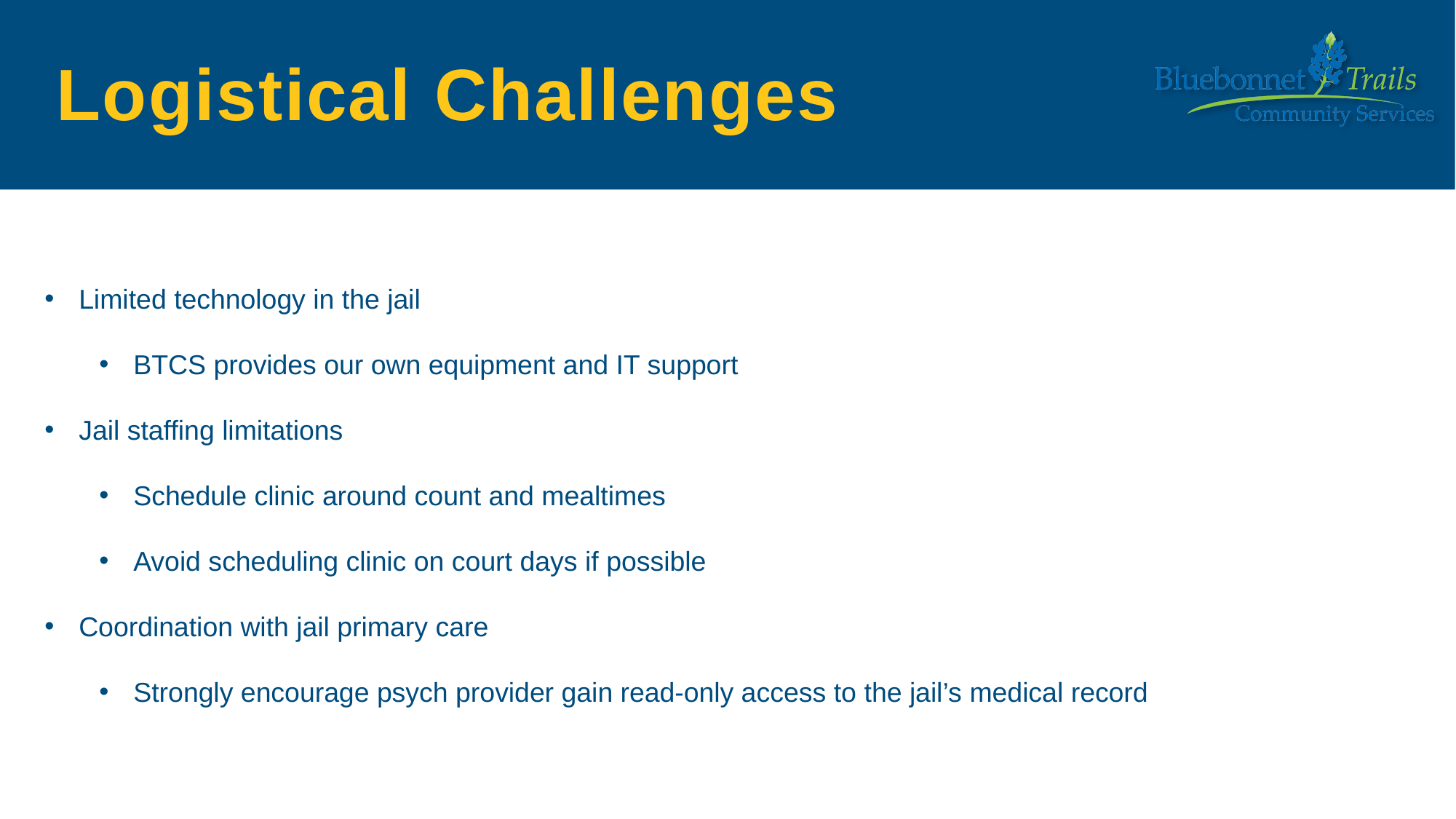

# Logistical Challenges

Limited technology in the jail
BTCS provides our own equipment and IT support
Jail staffing limitations
Schedule clinic around count and mealtimes
Avoid scheduling clinic on court days if possible
Coordination with jail primary care
Strongly encourage psych provider gain read-only access to the jail’s medical record